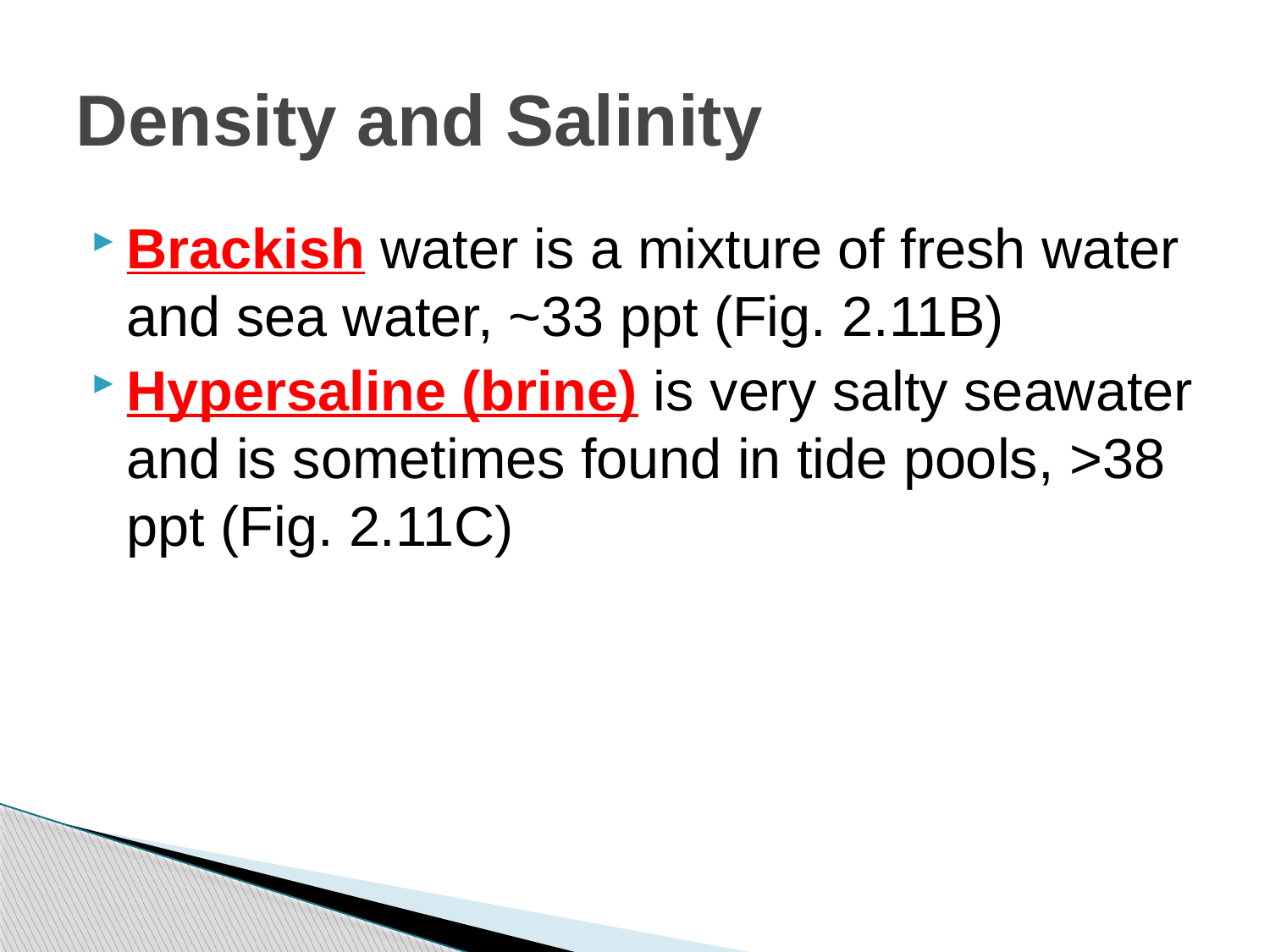

# Density and Salinity
Brackish water is a mixture of fresh water and sea water, ~33 ppt (Fig. 2.11B)
Hypersaline (brine) is very salty seawater and is sometimes found in tide pools, >38 ppt (Fig. 2.11C)